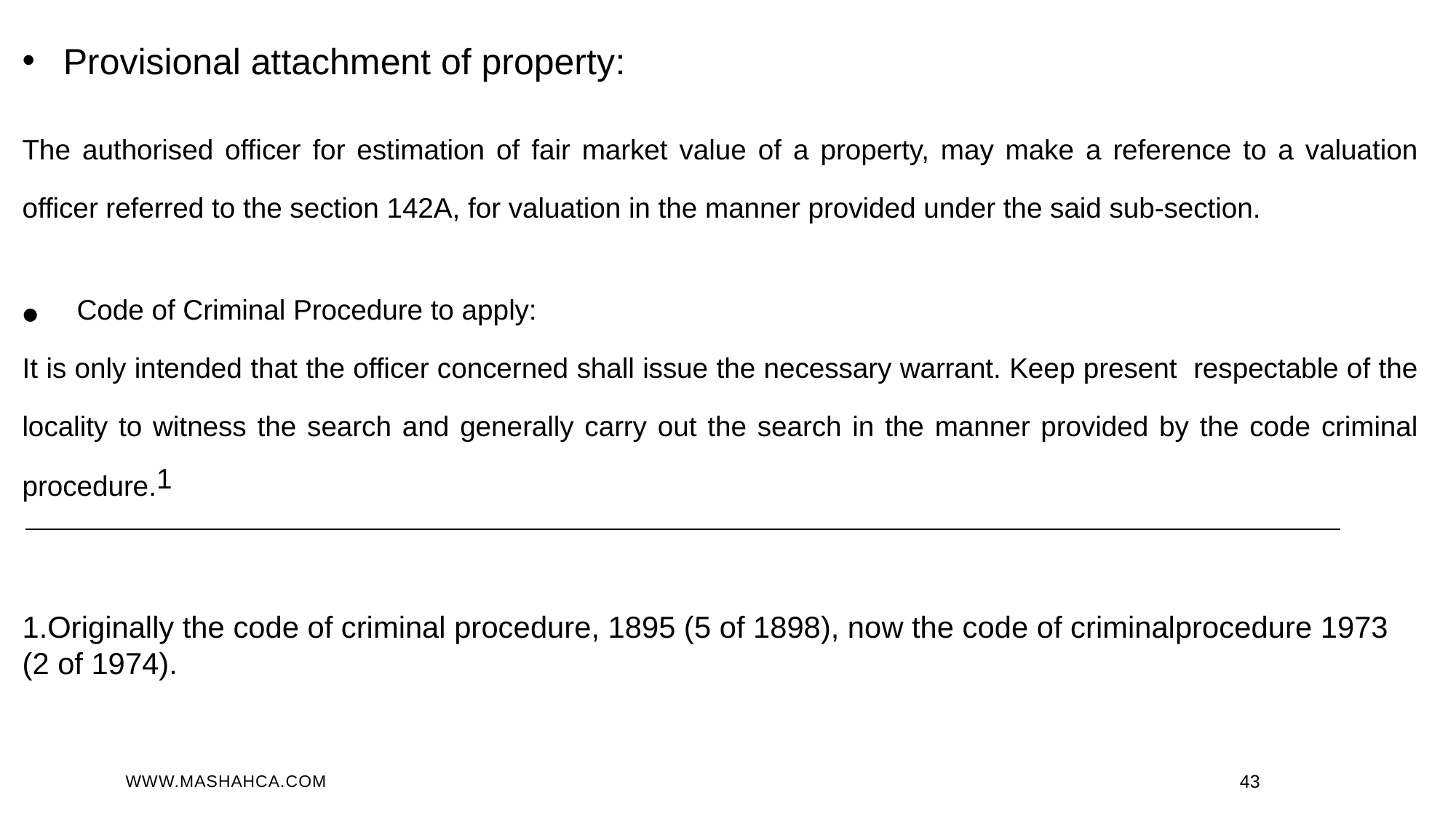

Provisional attachment of property:

The authorised officer for estimation of fair market value of a property, may make a reference to a valuation officer referred to the section 142A, for valuation in the manner provided under the said sub-section.

Code of Criminal Procedure to apply:
It is only intended that the officer concerned shall issue the necessary warrant. Keep present  respectable of the locality to witness the search and generally carry out the search in the manner provided by the code criminal procedure.1

1.Originally the code of criminal procedure, 1895 (5 of 1898), now the code of criminalprocedure 1973 (2 of 1974).

WWW.MASHAHCA.COM
43